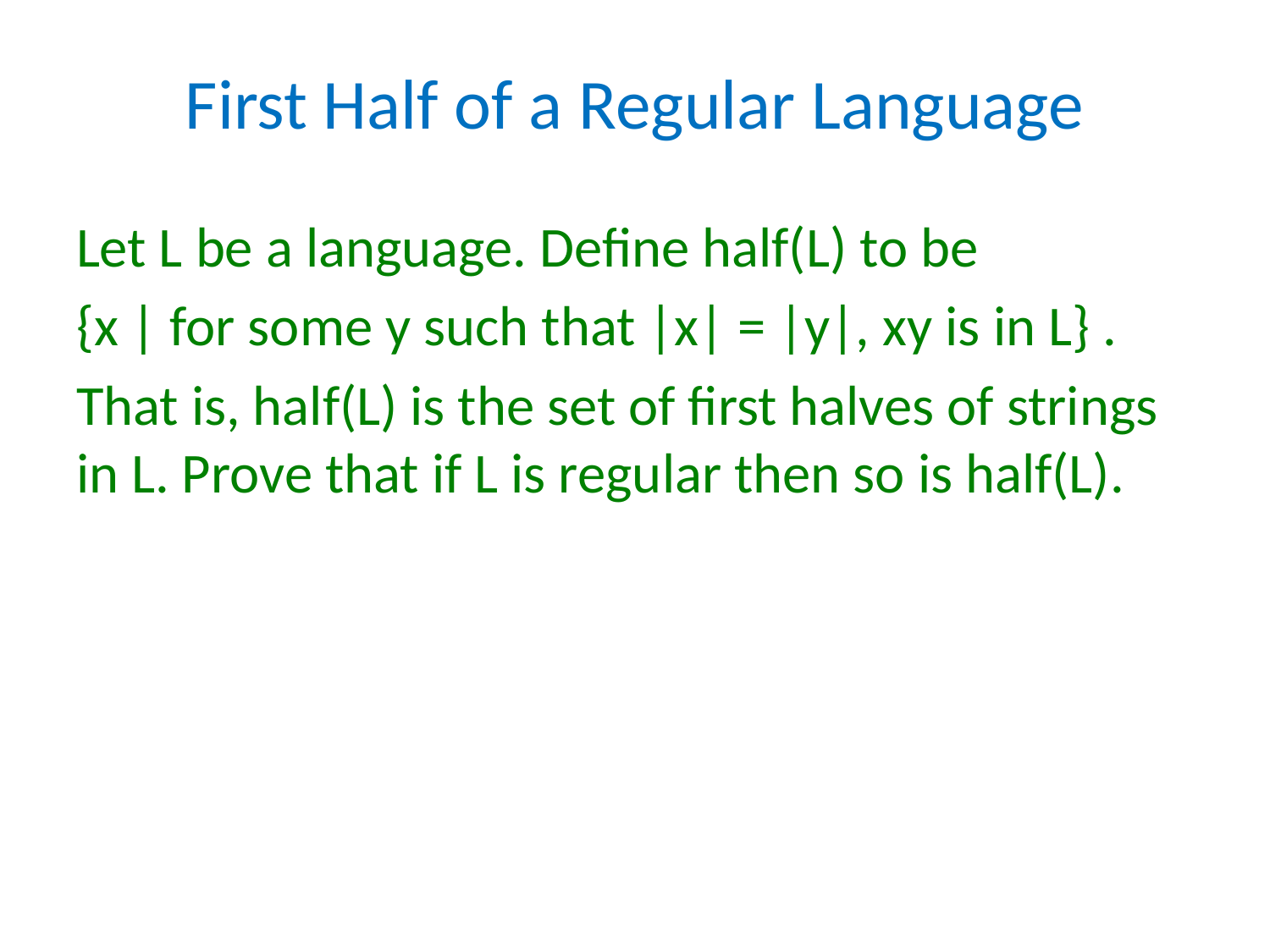

# First Half of a Regular Language
Let L be a language. Define half(L) to be
{x | for some y such that |x| = |y|, xy is in L} .
That is, half(L) is the set of first halves of strings in L. Prove that if L is regular then so is half(L).